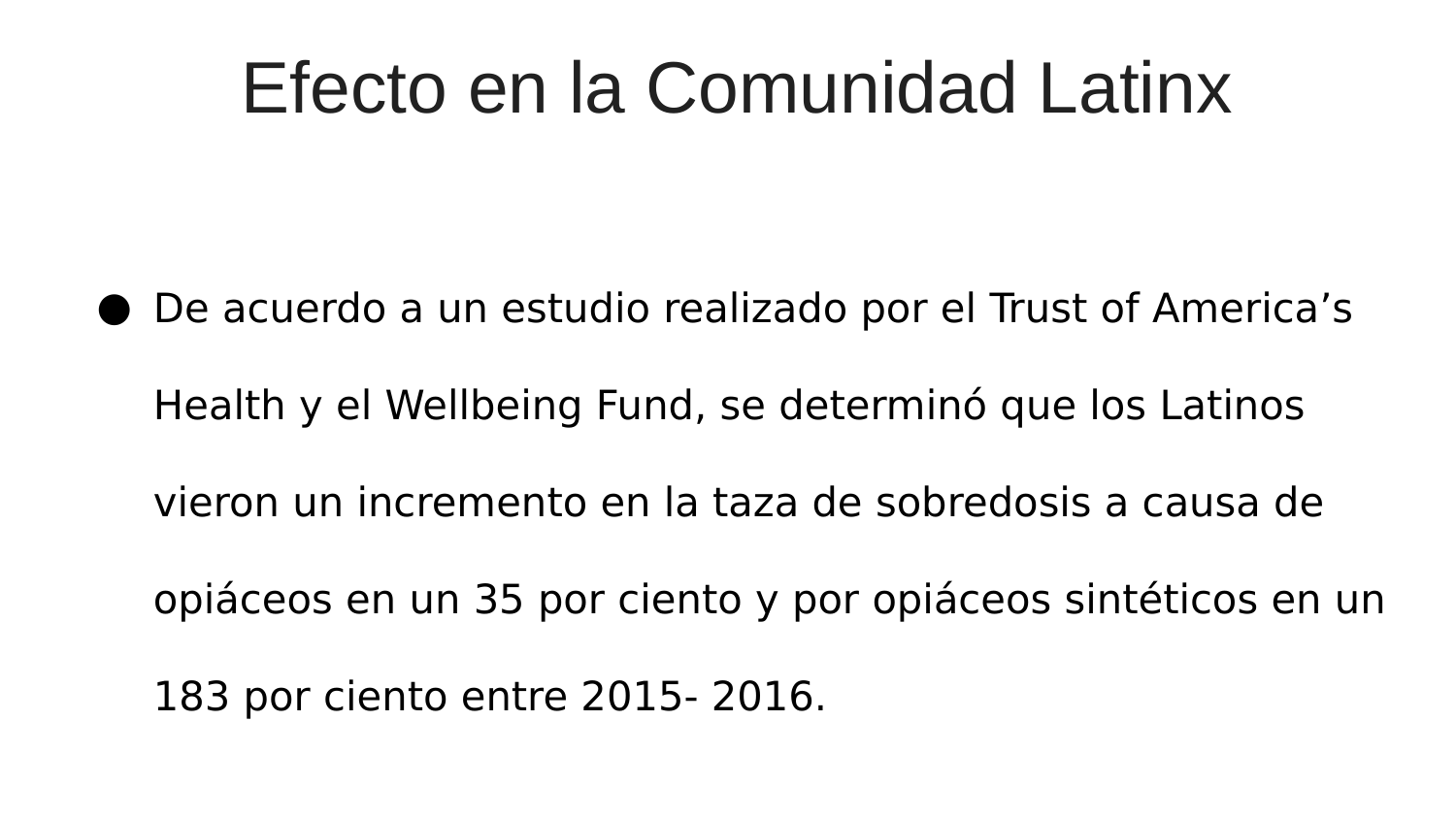

Efecto en la Comunidad Latinx

De acuerdo a un estudio realizado por el Trust of America’s Health y el Wellbeing Fund, se determinó que los Latinos vieron un incremento en la taza de sobredosis a causa de opiáceos en un 35 por ciento y por opiáceos sintéticos en un 183 por ciento entre 2015- 2016.